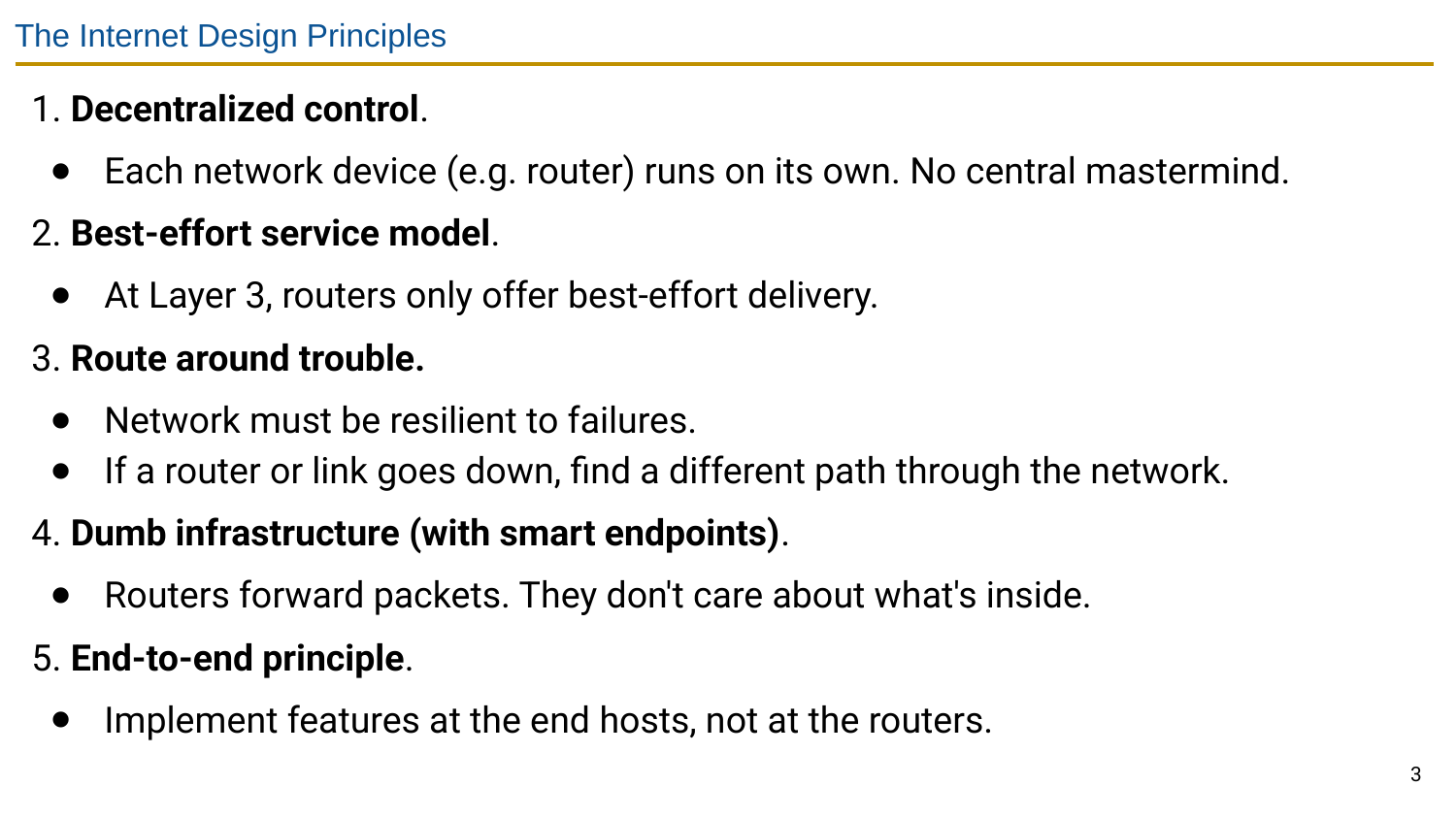

# The Internet Design Principles

1. Decentralized control.
Each network device (e.g. router) runs on its own. No central mastermind.
2. Best-effort service model.
At Layer 3, routers only offer best-effort delivery.
3. Route around trouble.
Network must be resilient to failures.
If a router or link goes down, find a different path through the network.
4. Dumb infrastructure (with smart endpoints).
Routers forward packets. They don't care about what's inside.
5. End-to-end principle.
Implement features at the end hosts, not at the routers.
3